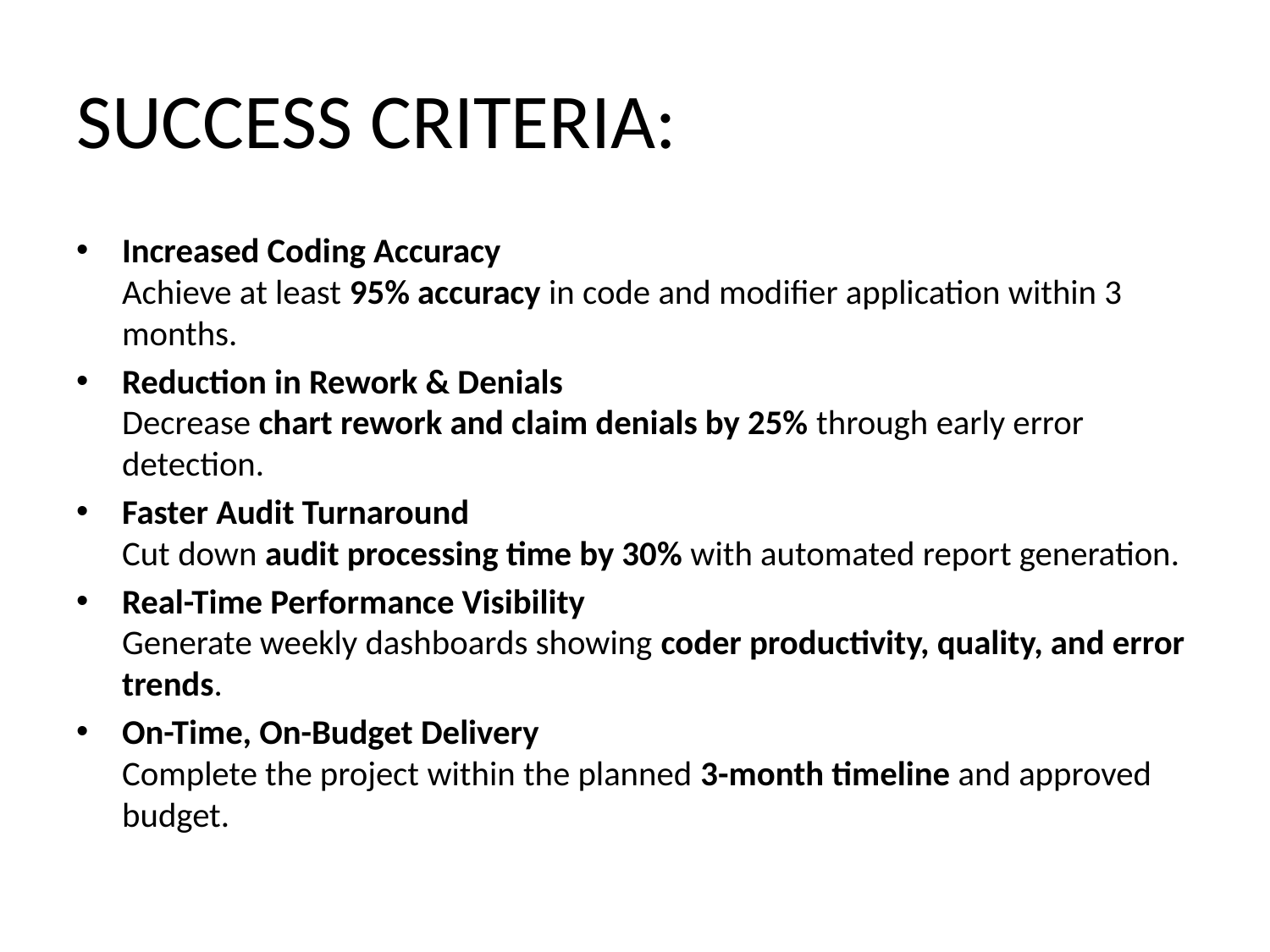

# SUCCESS CRITERIA:
Increased Coding Accuracy
Achieve at least 95% accuracy in code and modifier application within 3 months.
Reduction in Rework & Denials
Decrease chart rework and claim denials by 25% through early error detection.
Faster Audit Turnaround
Cut down audit processing time by 30% with automated report generation.
Real-Time Performance Visibility
Generate weekly dashboards showing coder productivity, quality, and error trends.
On-Time, On-Budget Delivery
Complete the project within the planned 3-month timeline and approved budget.